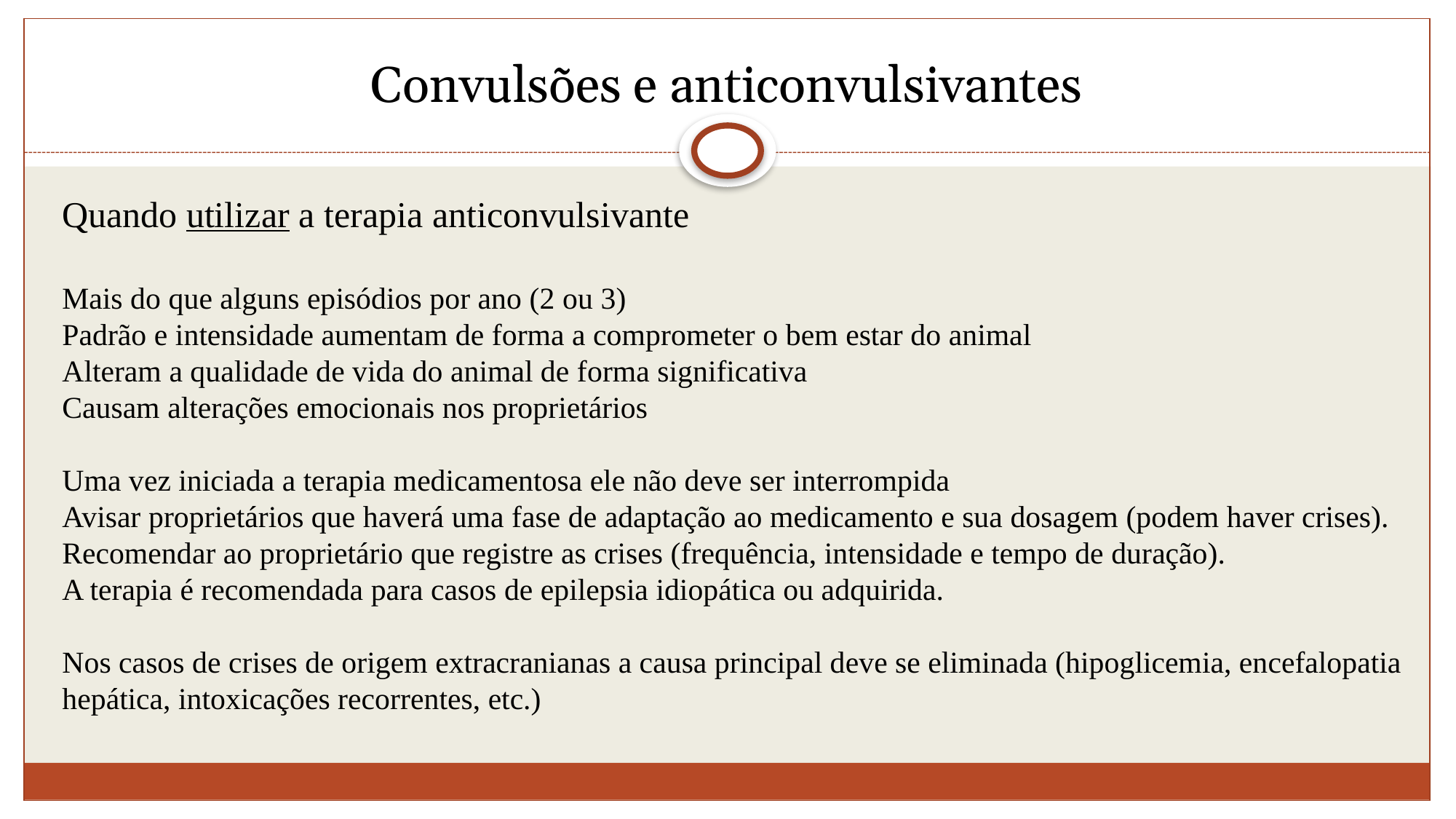

# Convulsões e anticonvulsivantes
Quando utilizar a terapia anticonvulsivante

Mais do que alguns episódios por ano (2 ou 3)
Padrão e intensidade aumentam de forma a comprometer o bem estar do animal
Alteram a qualidade de vida do animal de forma significativa
Causam alterações emocionais nos proprietários

Uma vez iniciada a terapia medicamentosa ele não deve ser interrompida
Avisar proprietários que haverá uma fase de adaptação ao medicamento e sua dosagem (podem haver crises).
Recomendar ao proprietário que registre as crises (frequência, intensidade e tempo de duração).
A terapia é recomendada para casos de epilepsia idiopática ou adquirida.

Nos casos de crises de origem extracranianas a causa principal deve se eliminada (hipoglicemia, encefalopatia
hepática, intoxicações recorrentes, etc.)